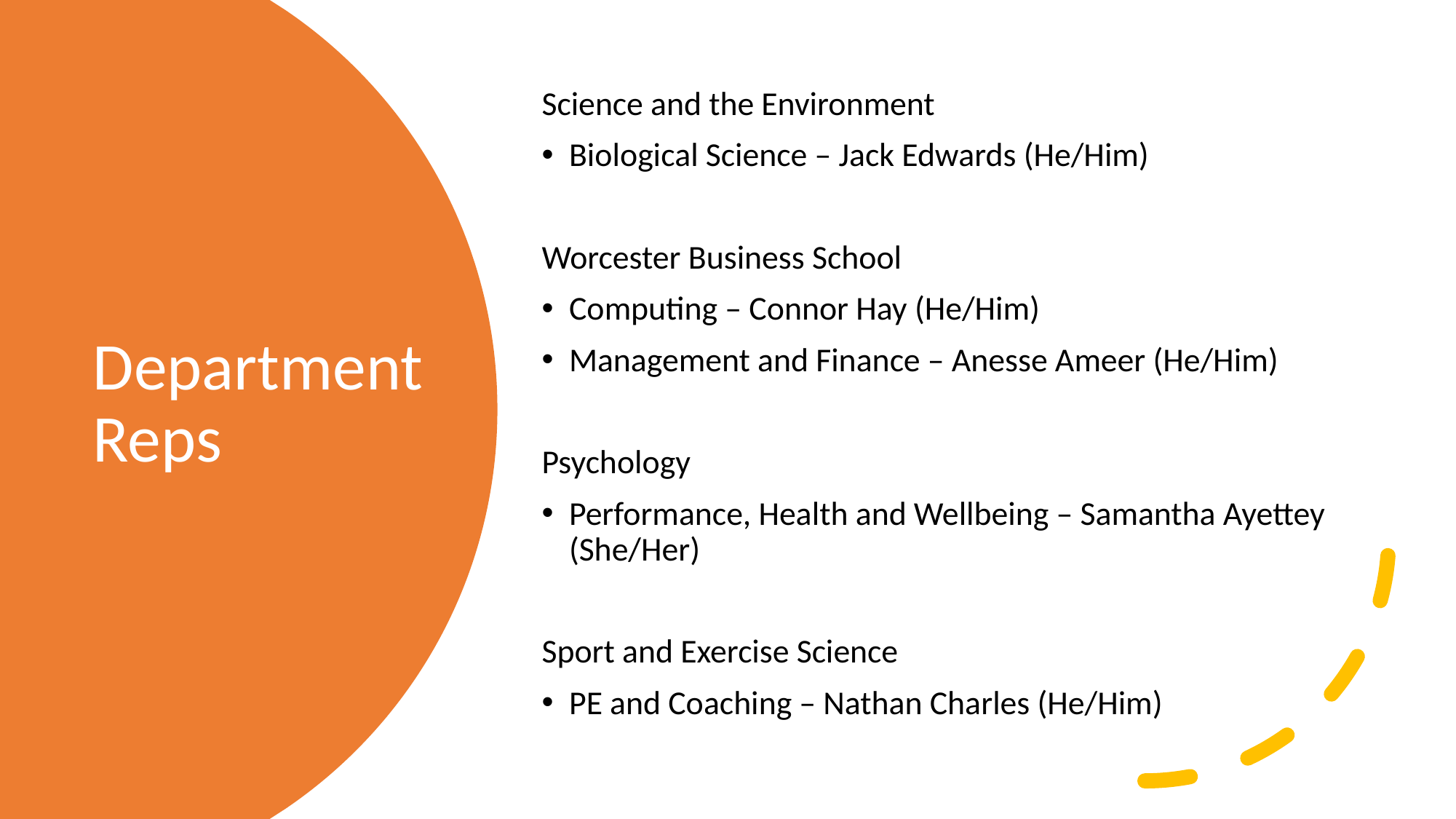

Science and the Environment
Biological Science – Jack Edwards (He/Him)

Worcester Business School
Computing – Connor Hay (He/Him)
Management and Finance – Anesse Ameer (He/Him)

Psychology
Performance, Health and Wellbeing – Samantha Ayettey (She/Her)

Sport and Exercise Science
PE and Coaching – Nathan Charles (He/Him)
# Department Reps